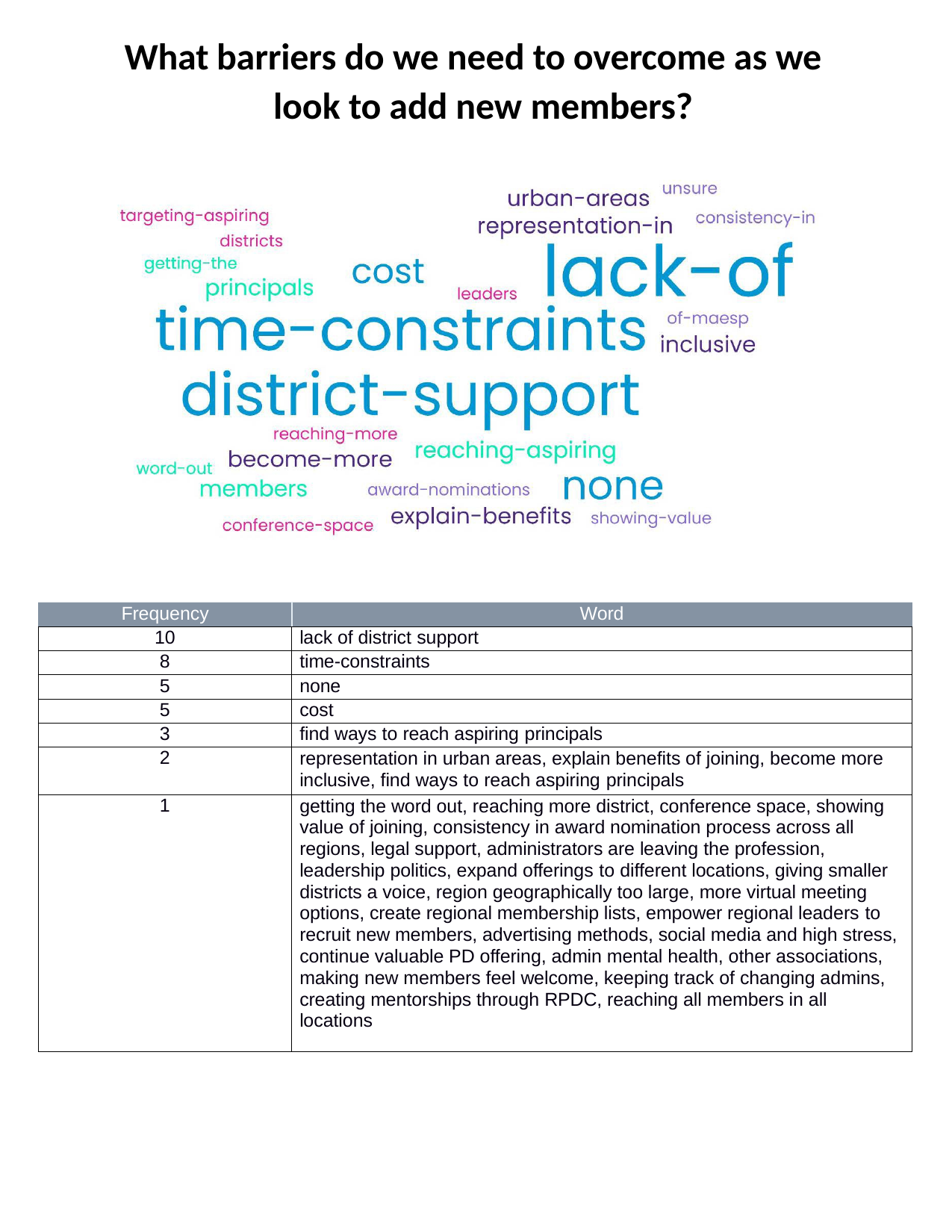

What barriers do we need to overcome as we  look to add new members?

| Frequency | Word |
| --- | --- |
| 10 | lack of district support |
| 8 | time-constraints |
| 5 | none |
| 5 | cost |
| 3 | find ways to reach aspiring principals |
| 2 | representation in urban areas, explain benefits of joining, become more inclusive, find ways to reach aspiring principals |
| 1 | getting the word out, reaching more district, conference space, showing value of joining, consistency in award nomination process across all regions, legal support, administrators are leaving the profession, leadership politics, expand offerings to different locations, giving smaller districts a voice, region geographically too large, more virtual meeting options, create regional membership lists, empower regional leaders to recruit new members, advertising methods, social media and high stress, continue valuable PD offering, admin mental health, other associations, making new members feel welcome, keeping track of changing admins, creating mentorships through RPDC, reaching all members in all locations |